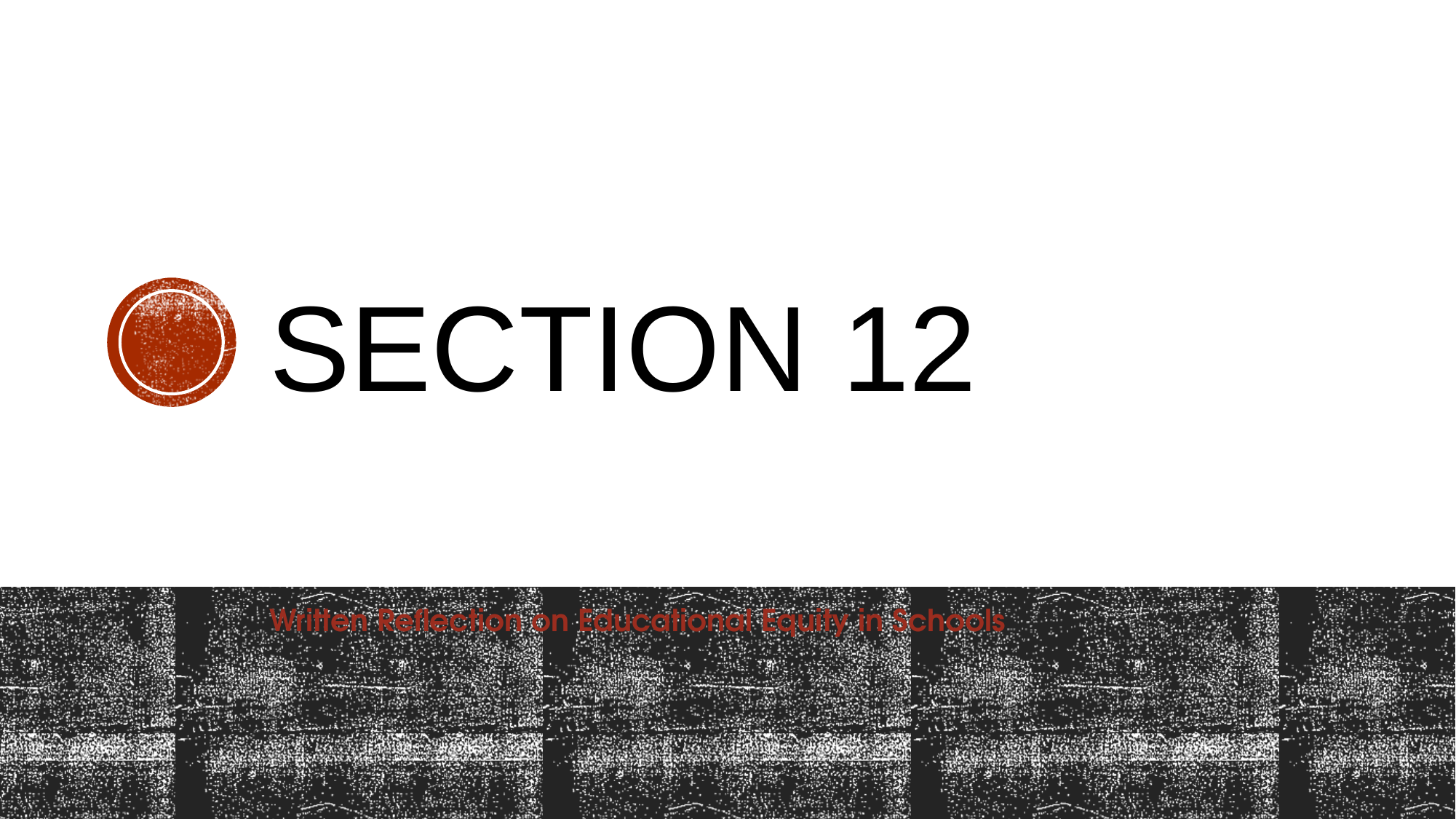

# Section 12
Written Reflection on Educational Equity in Schools